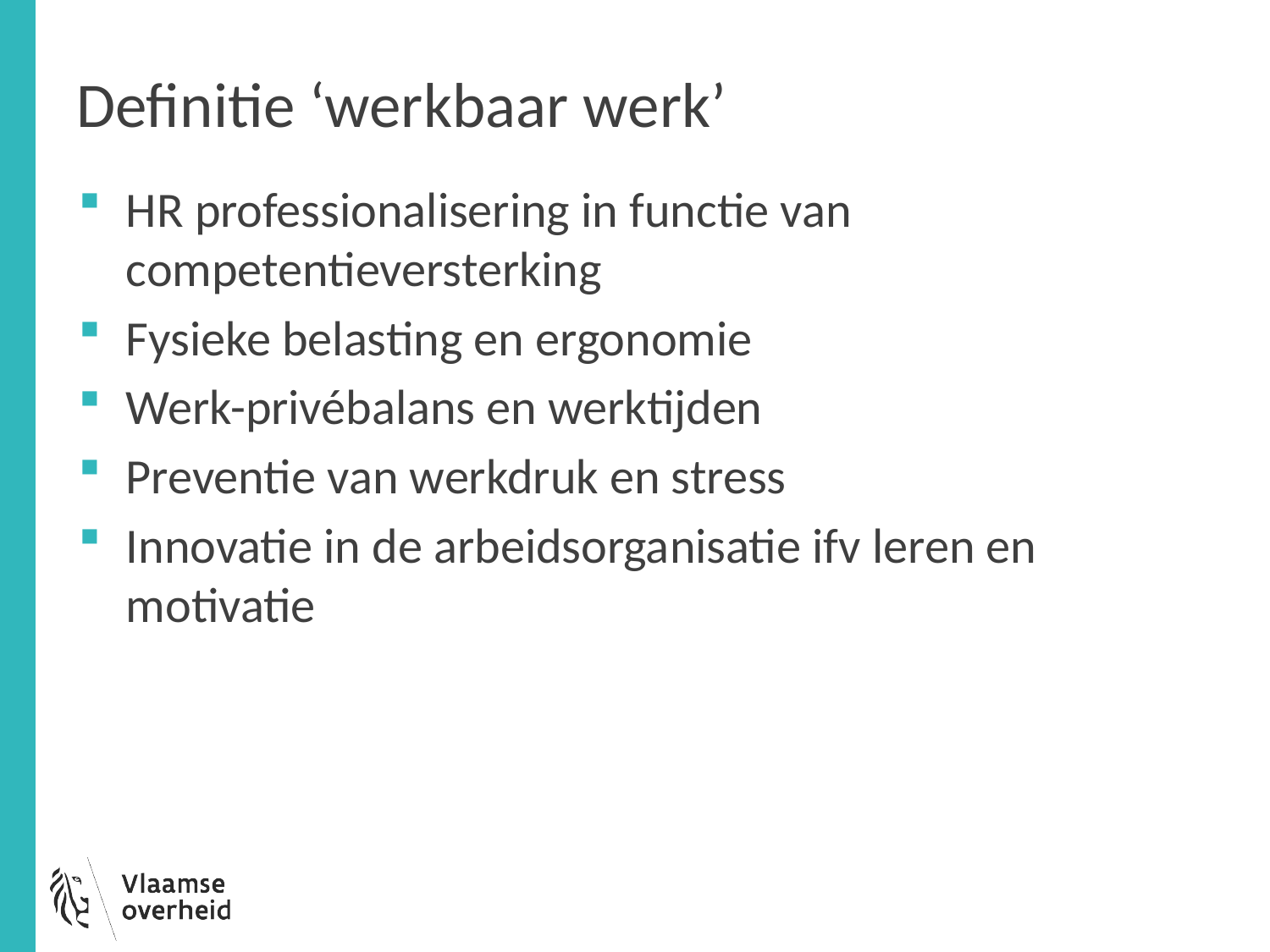

# Definitie ‘werkbaar werk’
HR professionalisering in functie van competentieversterking
Fysieke belasting en ergonomie
Werk-privébalans en werktijden
Preventie van werkdruk en stress
Innovatie in de arbeidsorganisatie ifv leren en motivatie